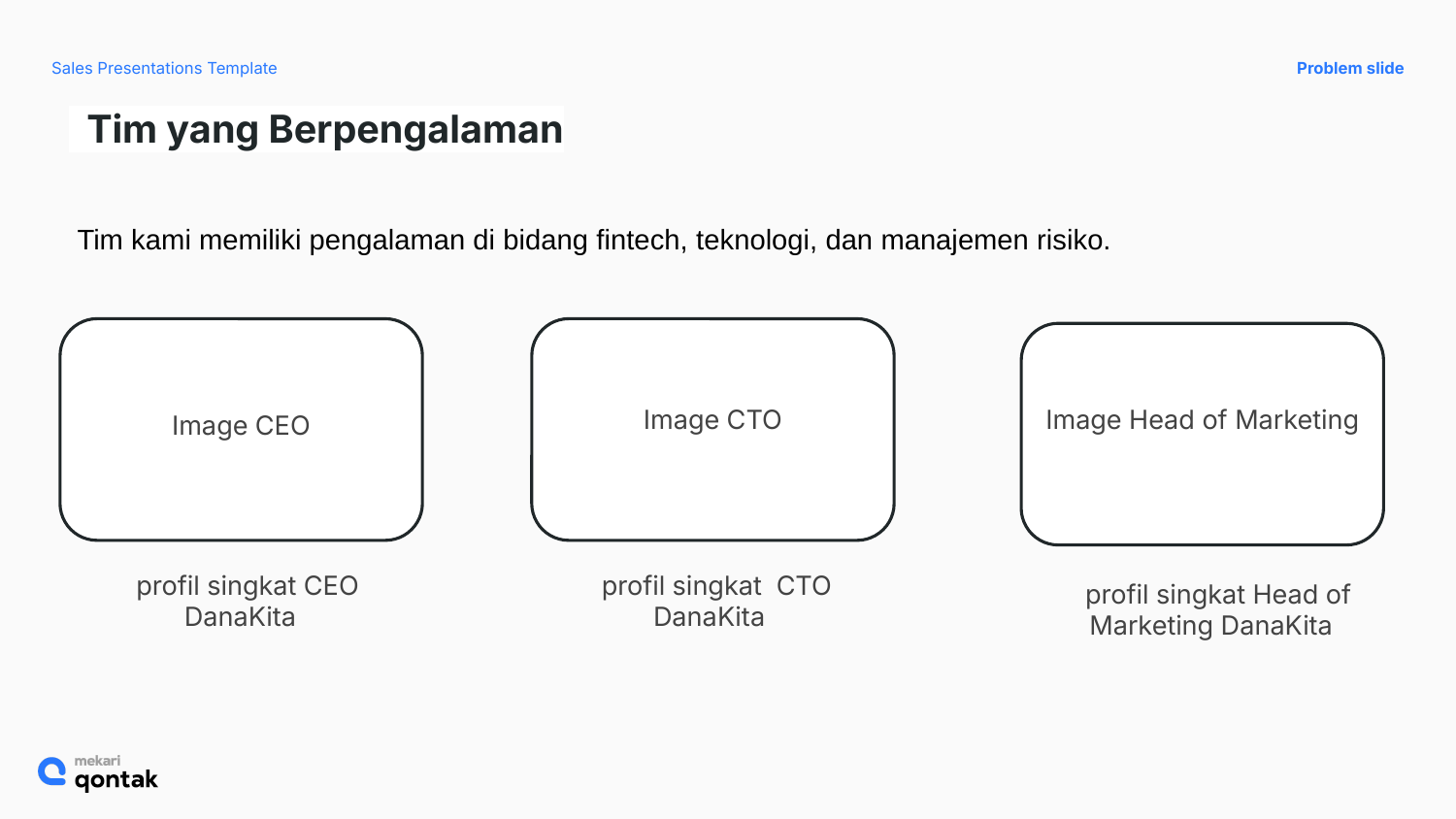

Sales Presentations Template
Problem slide
  Tim yang Berpengalaman
Tim kami memiliki pengalaman di bidang fintech, teknologi, dan manajemen risiko.

Image CTO
Image Head of Marketing
Image CEO
 profil singkat CEO
DanaKita
 profil singkat  CTO
DanaKita
 profil singkat Head of Marketing DanaKita